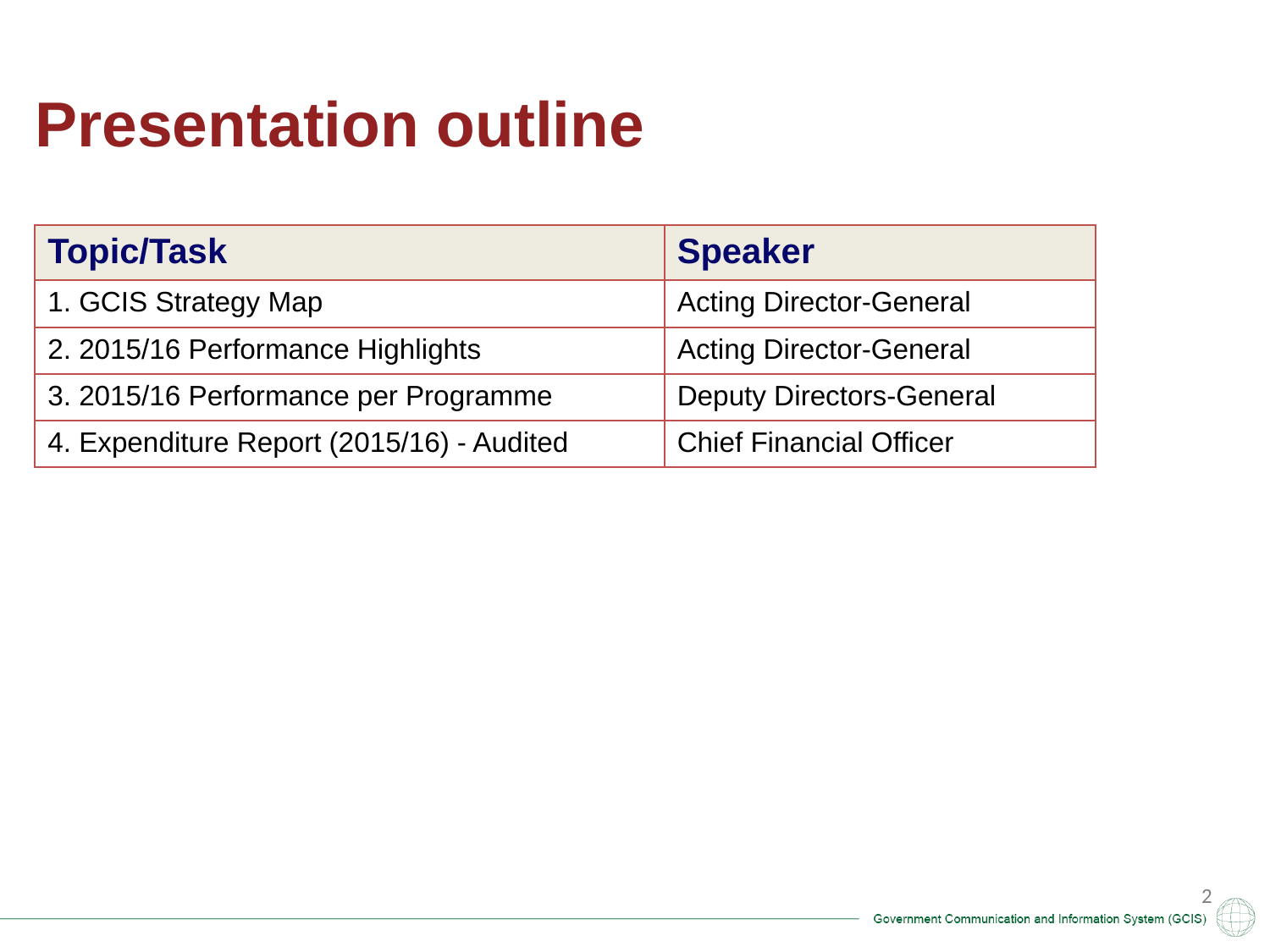

Presentation outline
| Topic/Task | Speaker |
| --- | --- |
| 1. GCIS Strategy Map | Acting Director-General |
| 2. 2015/16 Performance Highlights | Acting Director-General |
| 3. 2015/16 Performance per Programme | Deputy Directors-General |
| 4. Expenditure Report (2015/16) - Audited | Chief Financial Officer |
2